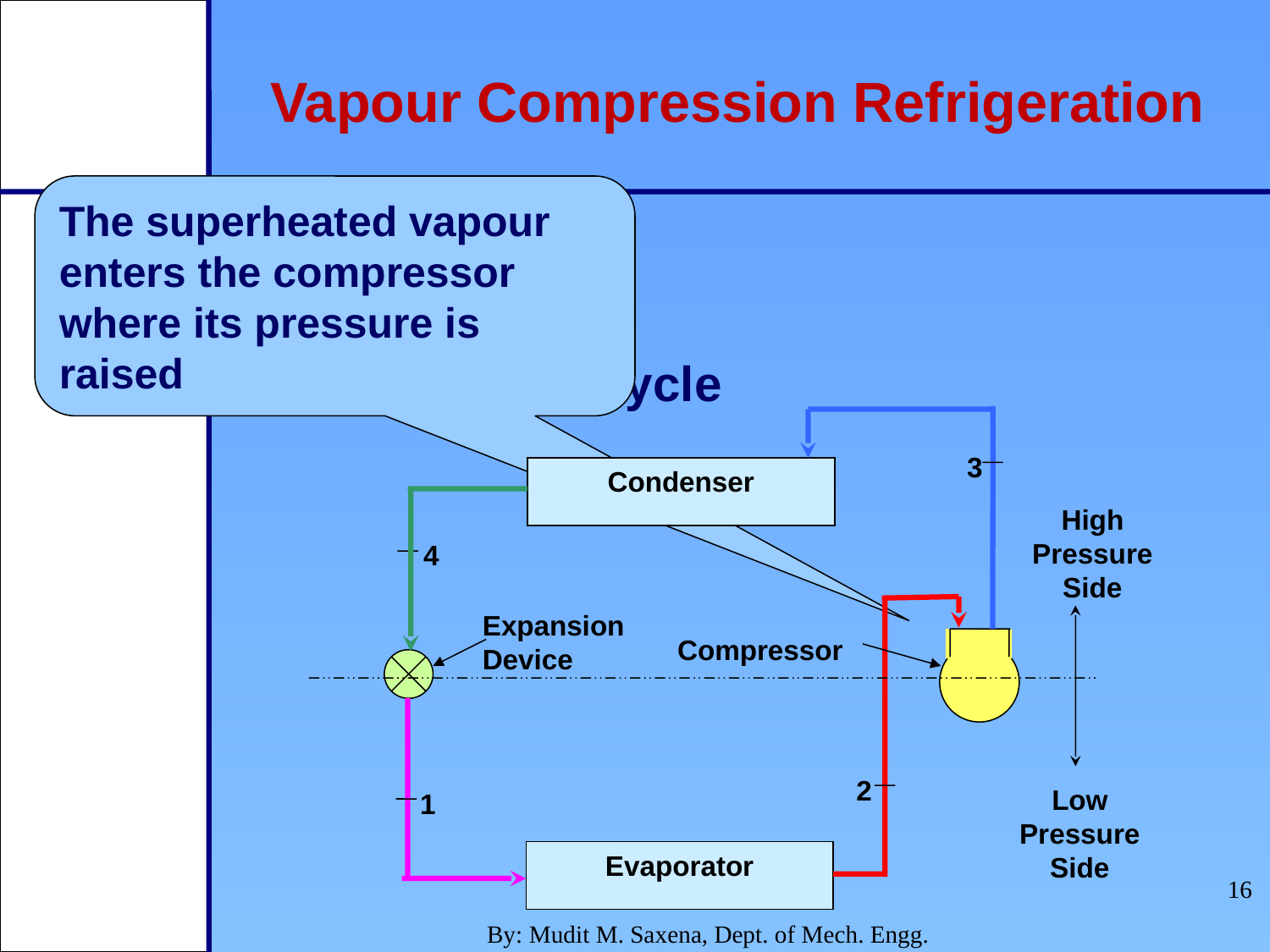

Vapour Compression Refrigeration
The superheated vapour enters the compressor where its pressure is raised
Refrigeration cycle

3
Condenser

High Pressure Side
4

Expansion Device

Compressor

2
Low Pressure Side
1

Evaporator

16
By: Mudit M. Saxena, Dept. of Mech. Engg.